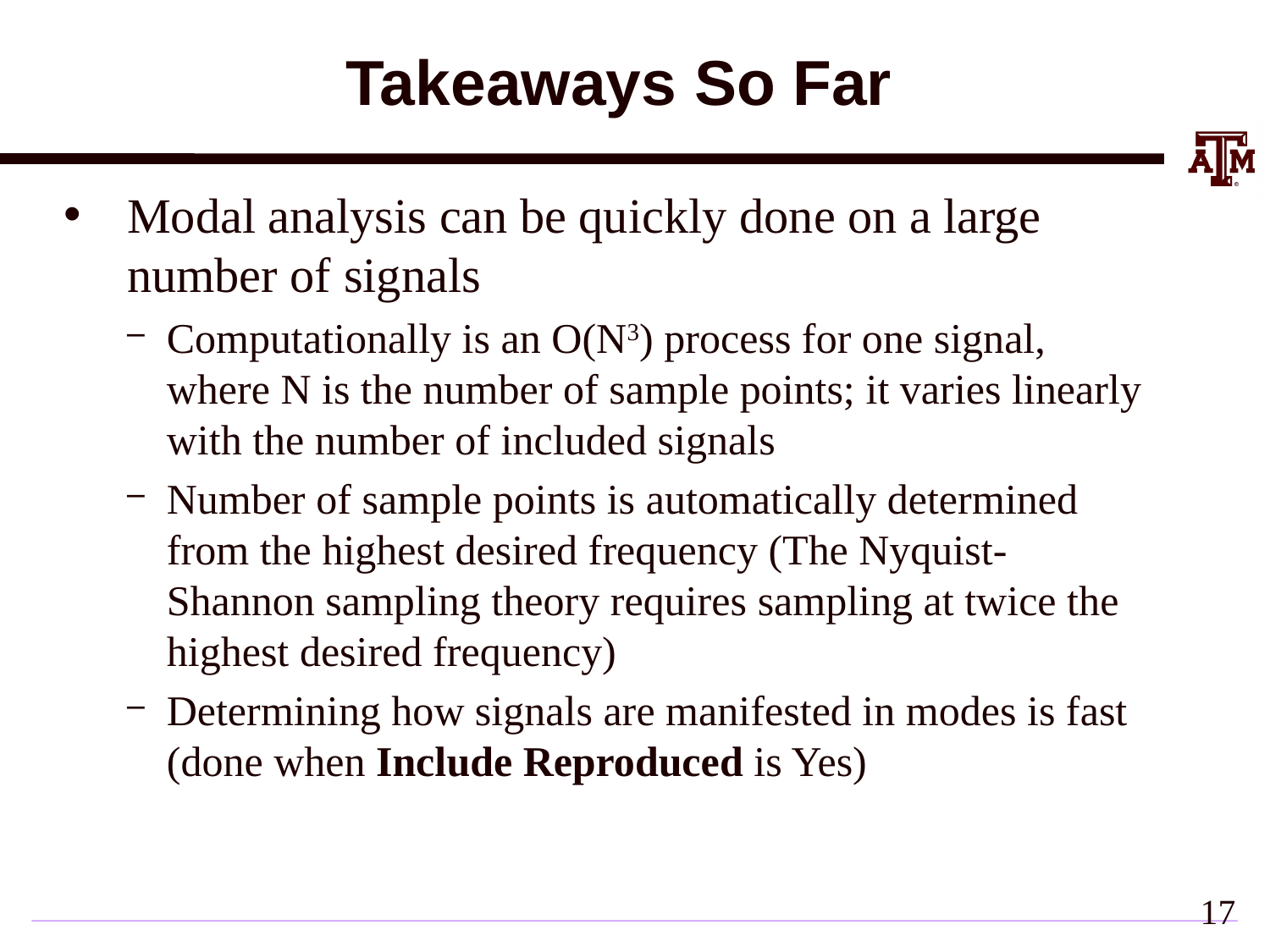

# Takeaways So Far
Modal analysis can be quickly done on a large number of signals
Computationally is an O(N3) process for one signal, where N is the number of sample points; it varies linearly with the number of included signals
Number of sample points is automatically determined from the highest desired frequency (The Nyquist-Shannon sampling theory requires sampling at twice the highest desired frequency)
Determining how signals are manifested in modes is fast (done when Include Reproduced is Yes)